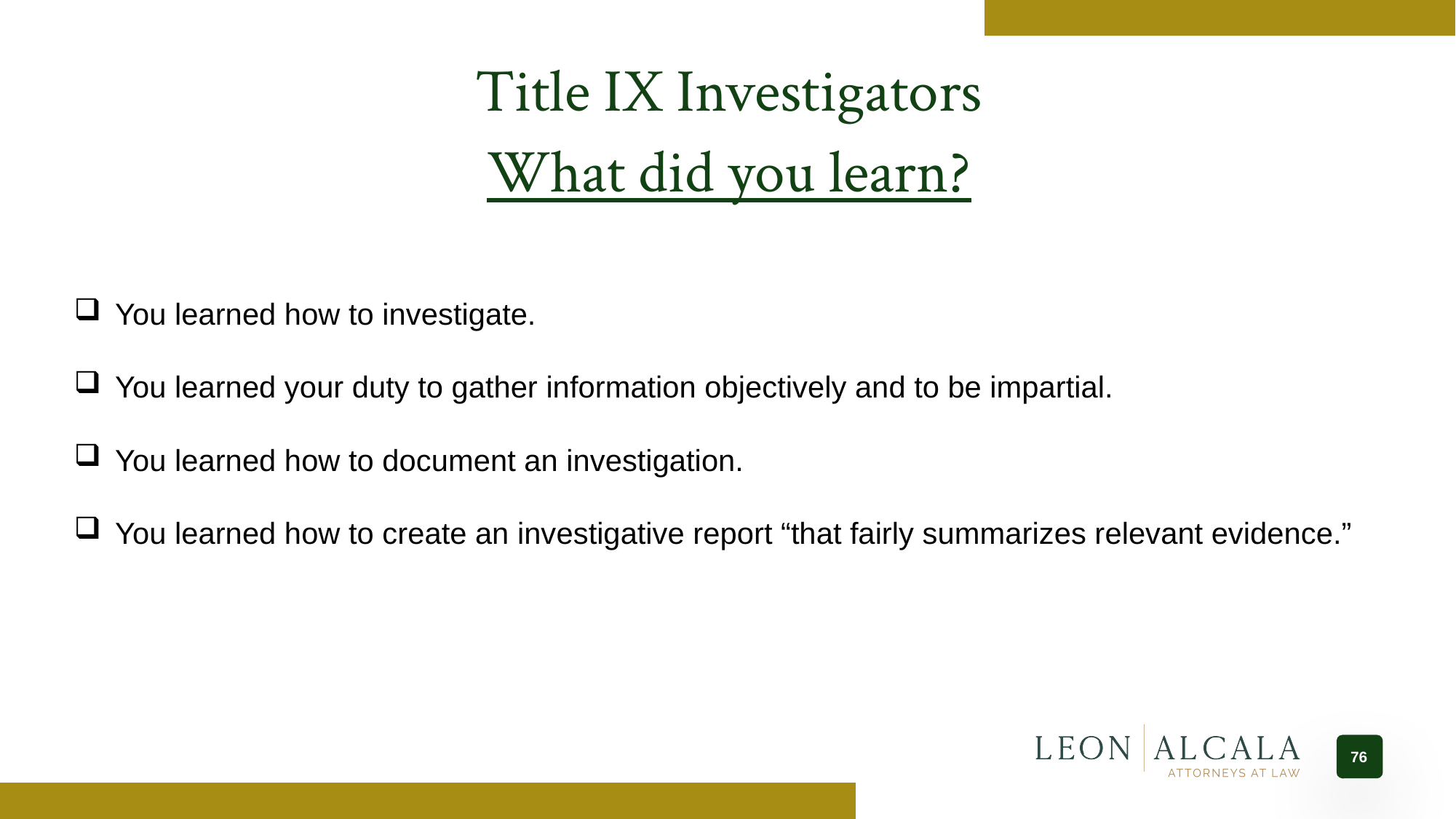

Title IX Investigators
What did you learn?

You learned how to investigate.

You learned your duty to gather information objectively and to be impartial.

You learned how to document an investigation.

You learned how to create an investigative report “that fairly summarizes relevant evidence.”

76